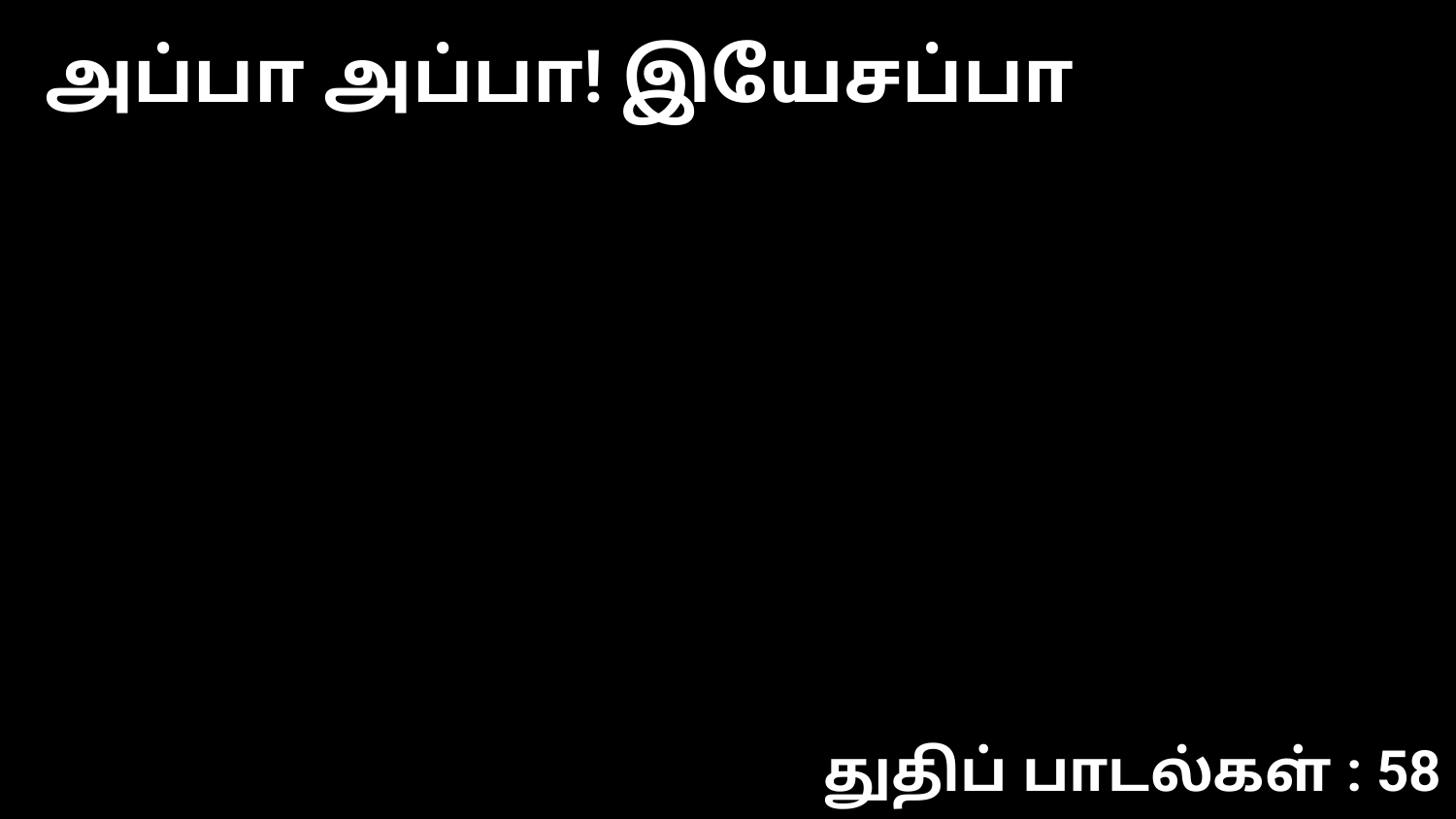

அப்பா அப்பா! இயேசப்பா
துதிப் பாடல்கள் : 58